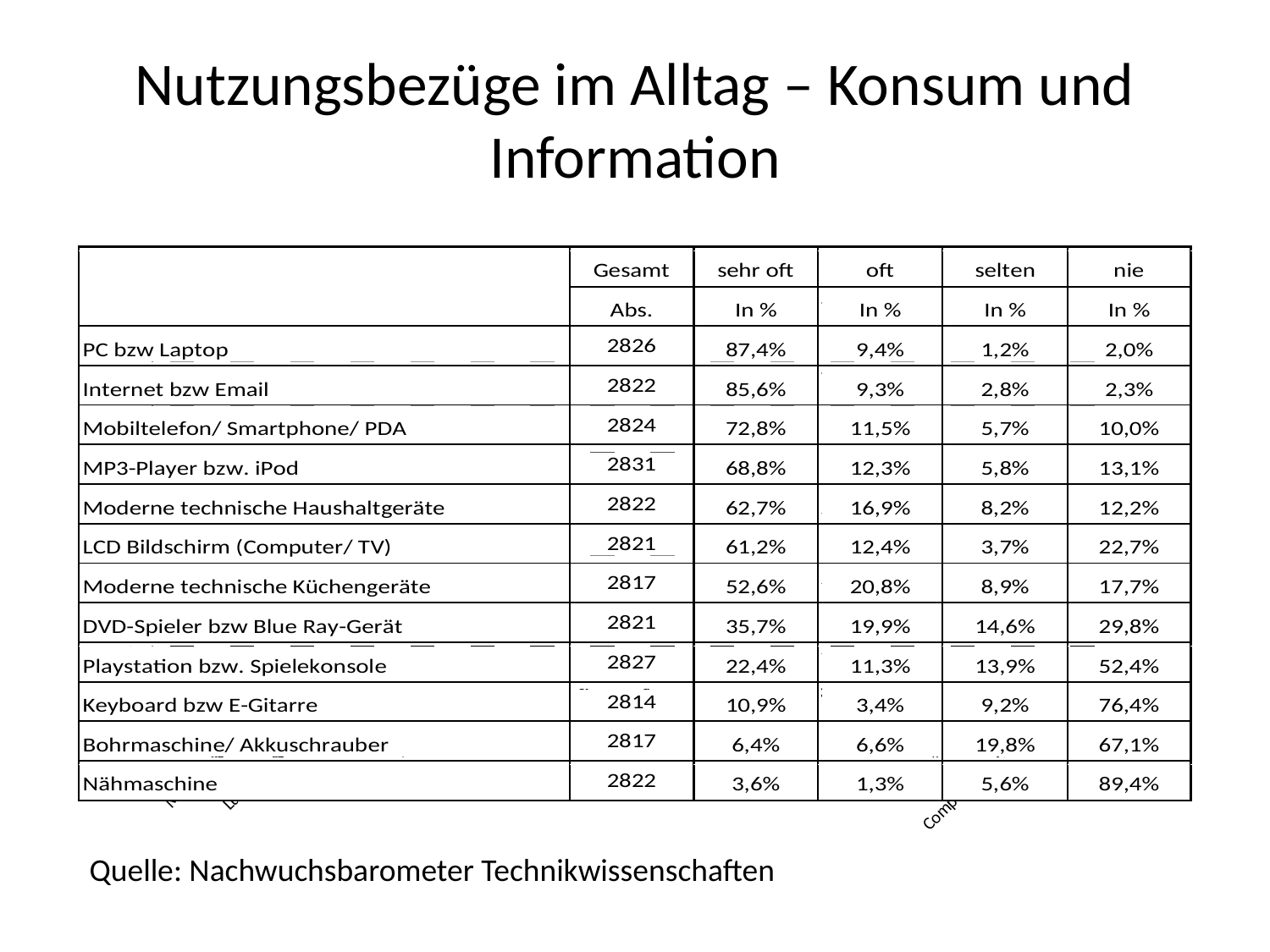

# Nutzungsbezüge im Alltag – Konsum und Information

### Chart

| Category | außerordentlich hoch | sehr hoch | eher hoch | eher gering | sehr gering |
|---|---|---|---|---|---|
|   Textiltechnik | 0.02214285714285715 | 0.04857142857142856 | 0.11214285714285695 | 0.2900000000000003 | 0.5271428571428571 |
|   Kernenergie | 0.025896414342629483 | 0.060424966799468786 | 0.11088977423638778 | 0.29548472775564794 | 0.5073041168658695 |
|   Medizintechnik/ Pharmazie | 0.03242924528301912 | 0.06839622641509459 | 0.1096698113207547 | 0.31839622641509435 | 0.47110849056603776 |
|   Luft- und Raumfahrttechnik | 0.033159947984395456 | 0.07022106631989597 | 0.12548764629388817 | 0.31404421326398085 | 0.45708712613784325 |
|   Gentechnik | 0.0332244008714597 | 0.06372549019607851 | 0.12581699346405228 | 0.326797385620915 | 0.4504357298474946 |
|   Nanotechnologie | 0.03643724696356296 | 0.07085020242914981 | 0.09919028340080971 | 0.30229419703103916 | 0.4912280701754401 |
|   Biologie | 0.046076642335766416 | 0.0967153284671538 | 0.17883211678832192 | 0.35720802919708156 | 0.32116788321168116 |
|   Chemie | 0.046342825237297595 | 0.08821887213847092 | 0.15633724176437858 | 0.32216638749302207 | 0.38693467336683707 |
|   Physik | 0.0464858882125069 | 0.09352517985611525 | 0.14167127836192583 | 0.33923630326508214 | 0.37908135030437323 |
|   Erneuerbare Energien | 0.048533872598584375 | 0.08240647118301324 | 0.1314459049545 | 0.30788675429727286 | 0.4297269969666346 |
|   Verkehrstechnik | 0.05295566502463058 | 0.09852216748768547 | 0.148399014778326 | 0.27770935960591125 | 0.4224137931034511 |
|   Mathematik | 0.07214048410061709 | 0.12339819648789747 | 0.16373991457048023 | 0.334124347413384 | 0.3065970574276222 |
|   Maschinenbau | 0.07532826537664143 | 0.08223911541119548 | 0.12577747062888717 | 0.2771250863856264 | 0.4395300621976531 |
|   Informatik | 0.0759631036353771 | 0.10472056429734128 | 0.1247965274009774 | 0.34943027672273486 | 0.34508952794357173 |
|   Elektrotechnik/ Elektronik | 0.08783382789317501 | 0.0997032640949555 | 0.14421364985163296 | 0.2878338278931751 | 0.3804154302670645 |
|   Computertechnologie allgemein | 0.11045364891518758 | 0.10305719921104535 | 0.13362919132149967 | 0.32692307692307926 | 0.32593688362919354 |
Quelle: Nachwuchsbarometer Technikwissenschaften